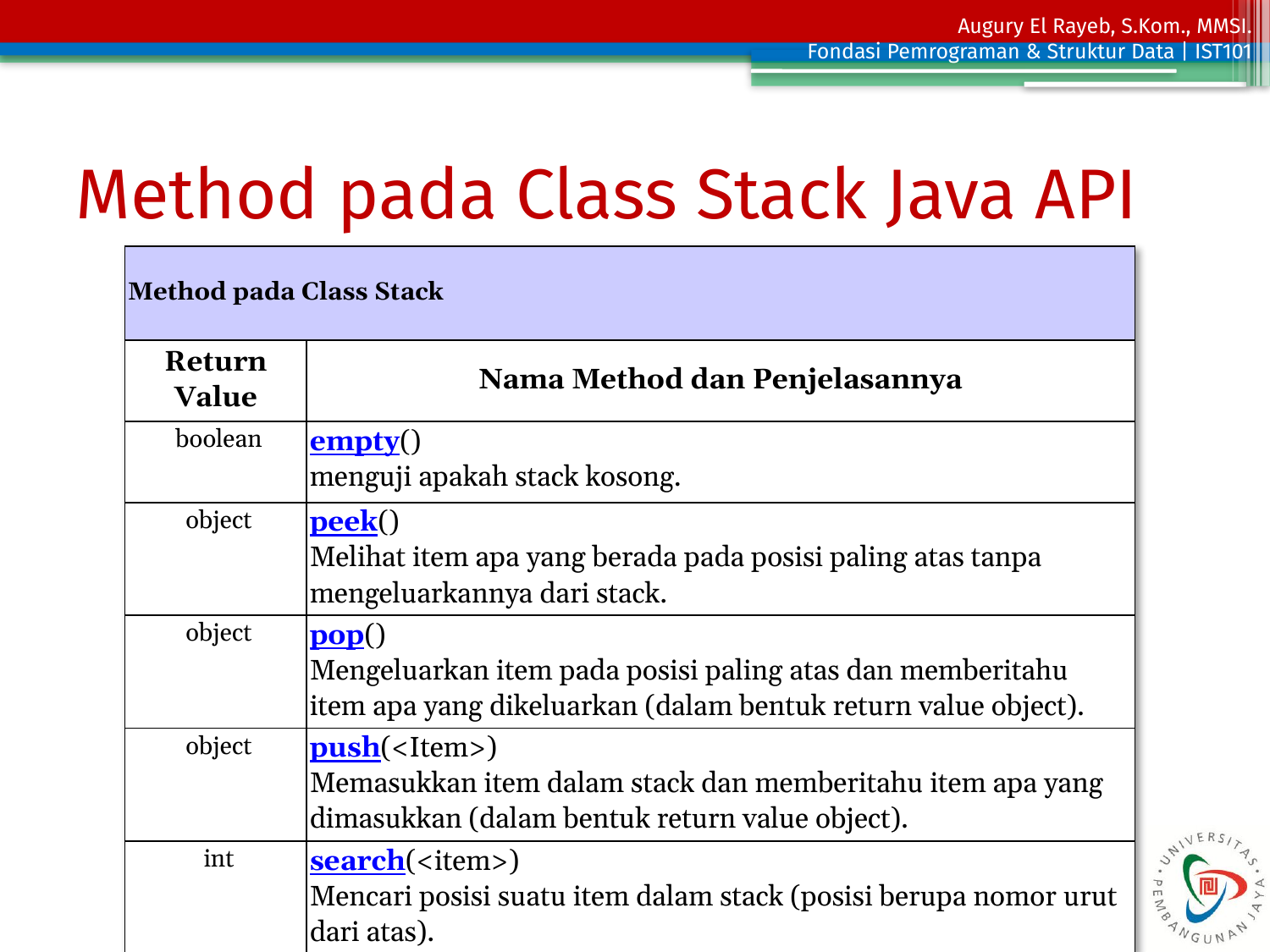

# Method pada Class Stack Java API
| Method pada Class Stack |  |
| --- | --- |
| Return Value | Nama Method dan Penjelasannya |
| boolean | empty() menguji apakah stack kosong. |
| object | peek() Melihat item apa yang berada pada posisi paling atas tanpa mengeluarkannya dari stack. |
| object | pop() Mengeluarkan item pada posisi paling atas dan memberitahu item apa yang dikeluarkan (dalam bentuk return value object). |
| object | push(<Item>) Memasukkan item dalam stack dan memberitahu item apa yang dimasukkan (dalam bentuk return value object). |
| int | search(<item>) Mencari posisi suatu item dalam stack (posisi berupa nomor urut dari atas). |